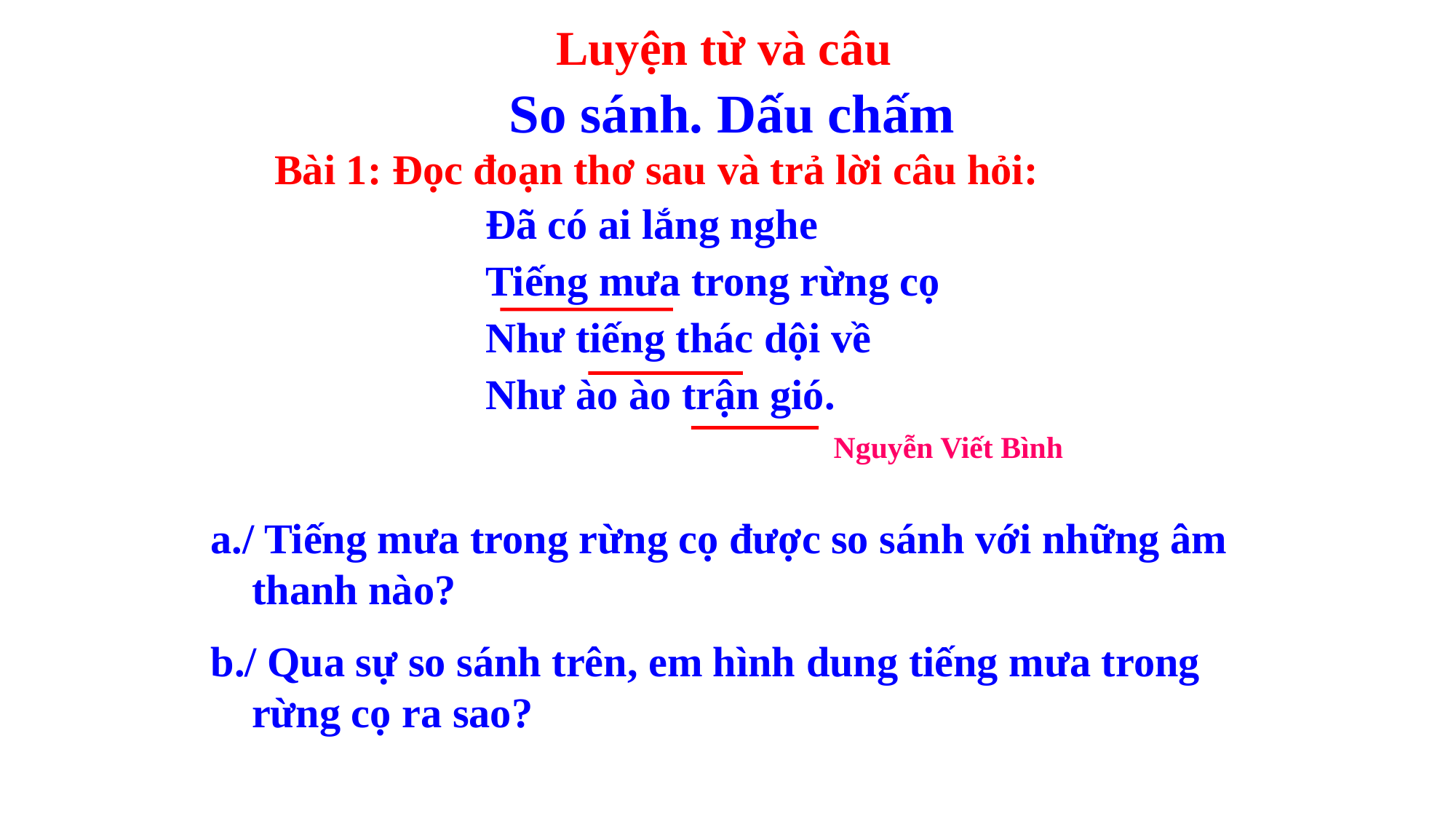

# Luyện từ và câu
So sánh. Dấu chấm
Bài 1: Đọc đoạn thơ sau và trả lời câu hỏi:
                    Đã có ai lắng nghe
                    Tiếng mưa trong rừng cọ
                    Như tiếng thác dội về
                    Như ào ào trận gió.
                                                     Nguyễn Viết Bình

a./ Tiếng mưa trong rừng cọ được so sánh với những âm thanh nào?
b./ Qua sự so sánh trên, em hình dung tiếng mưa trong rừng cọ ra sao?